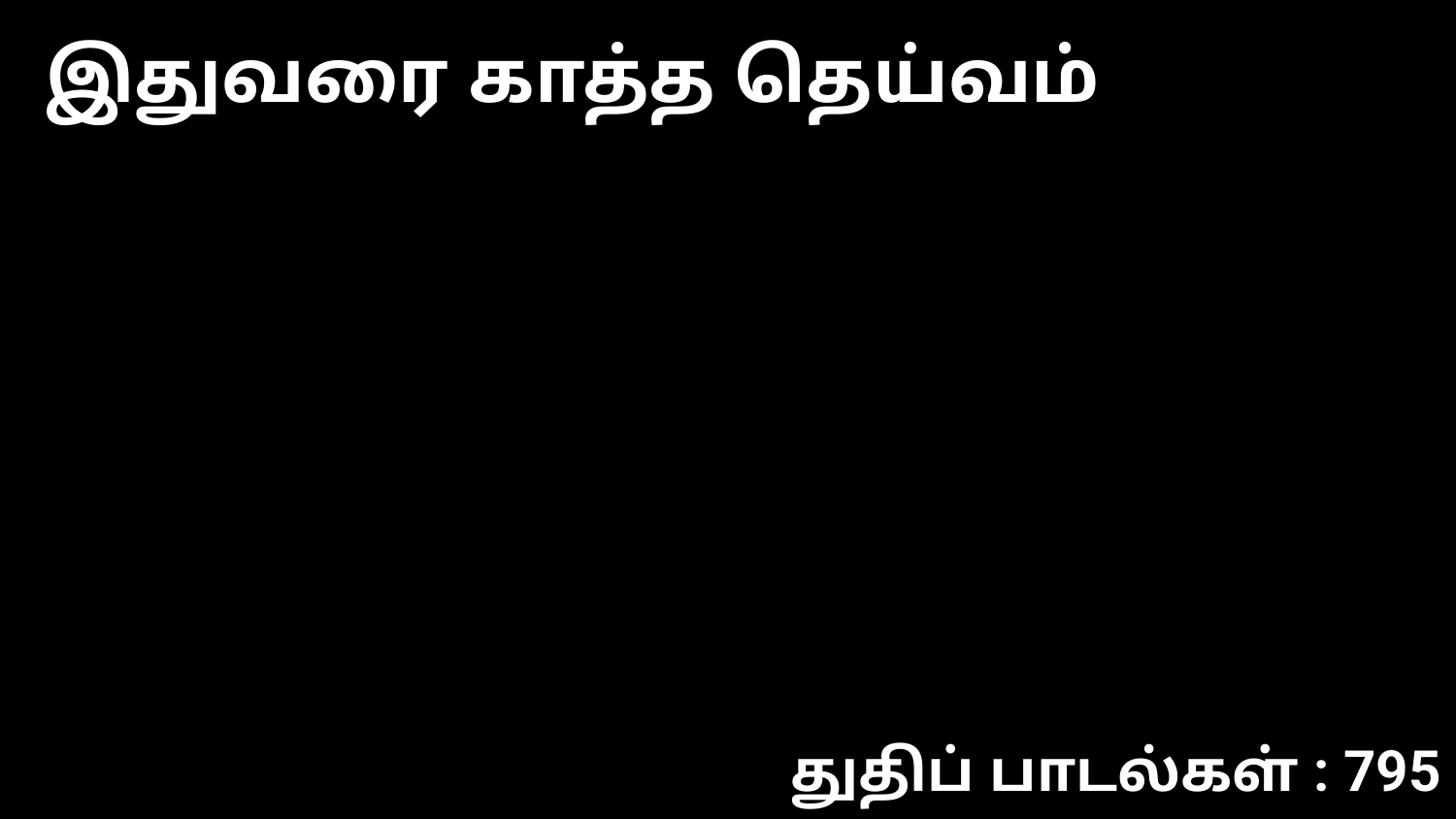

இதுவரை காத்த தெய்வம்
துதிப் பாடல்கள் : 795